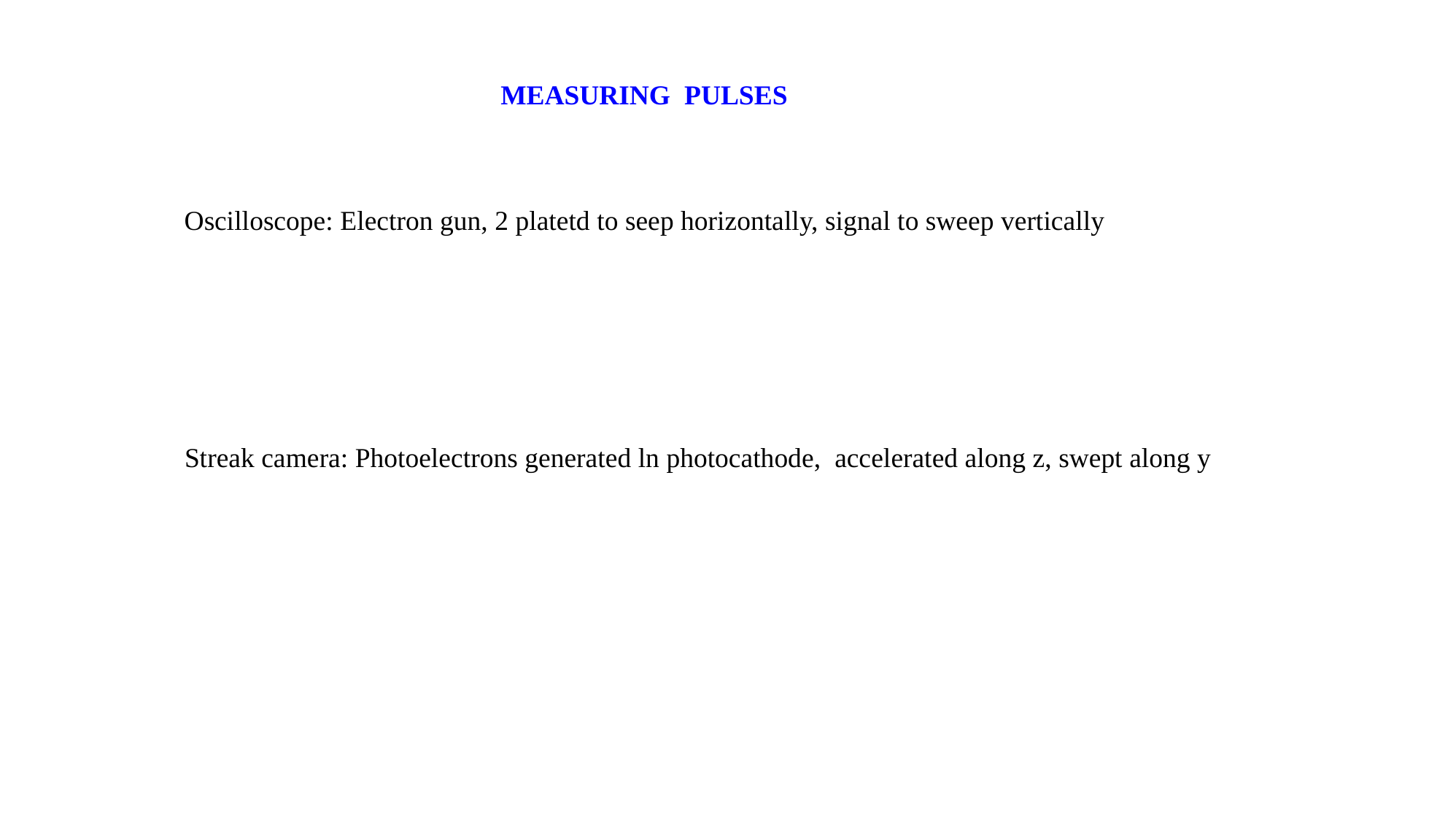

MEASURING  PULSES
Oscilloscope: Electron gun, 2 platetd to seep horizontally, signal to sweep vertically
Streak camera: Photoelectrons generated ln photocathode,  accelerated along z, swept along y